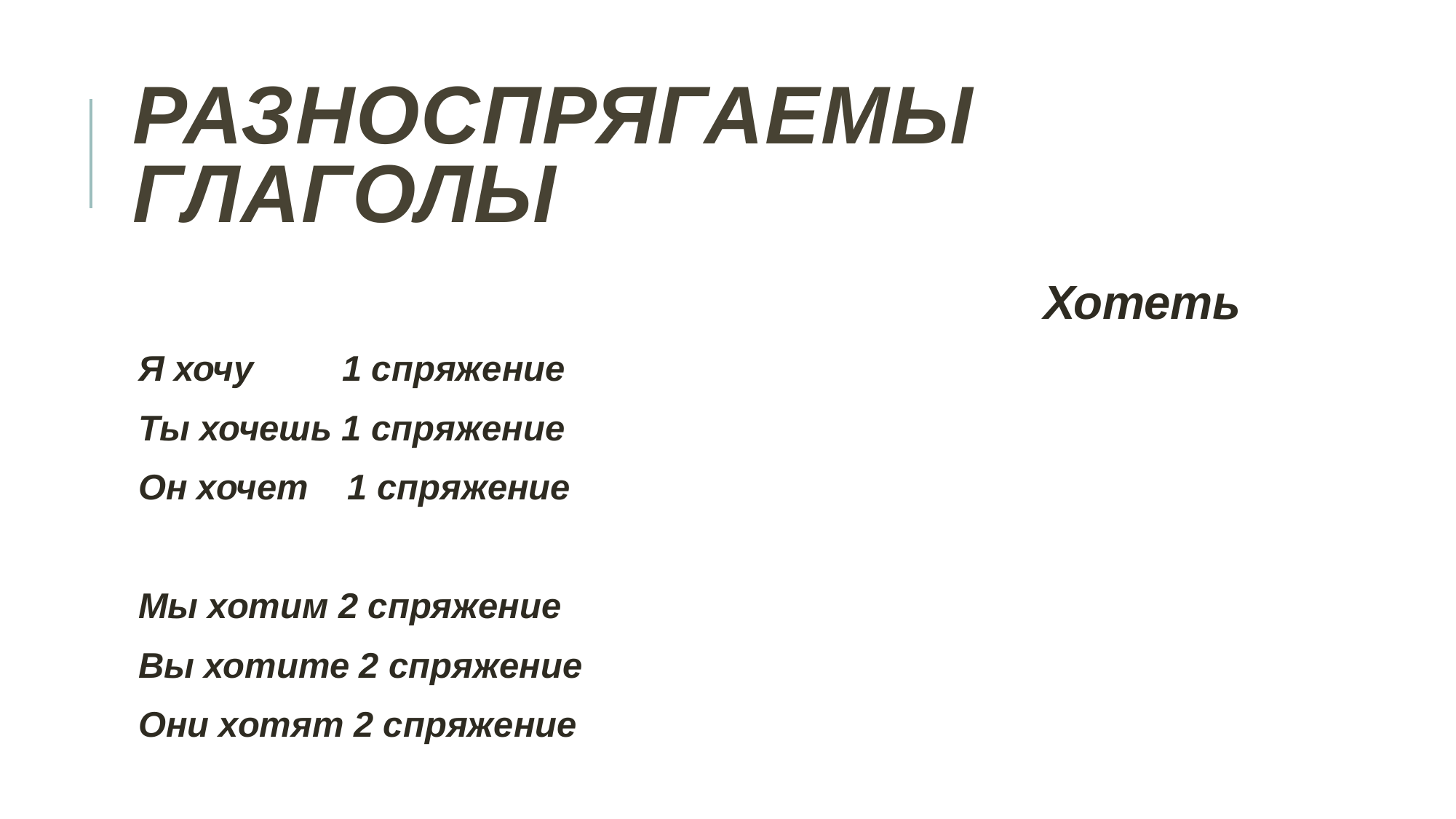

# Разноспрягаемы глаголы
                                                                    Хотеть
Я хочу         1 спряжение
Ты хочешь 1 спряжение
Он хочет    1 спряжение

Мы хотим 2 спряжение
Вы хотите 2 спряжение
Они хотят 2 спряжение